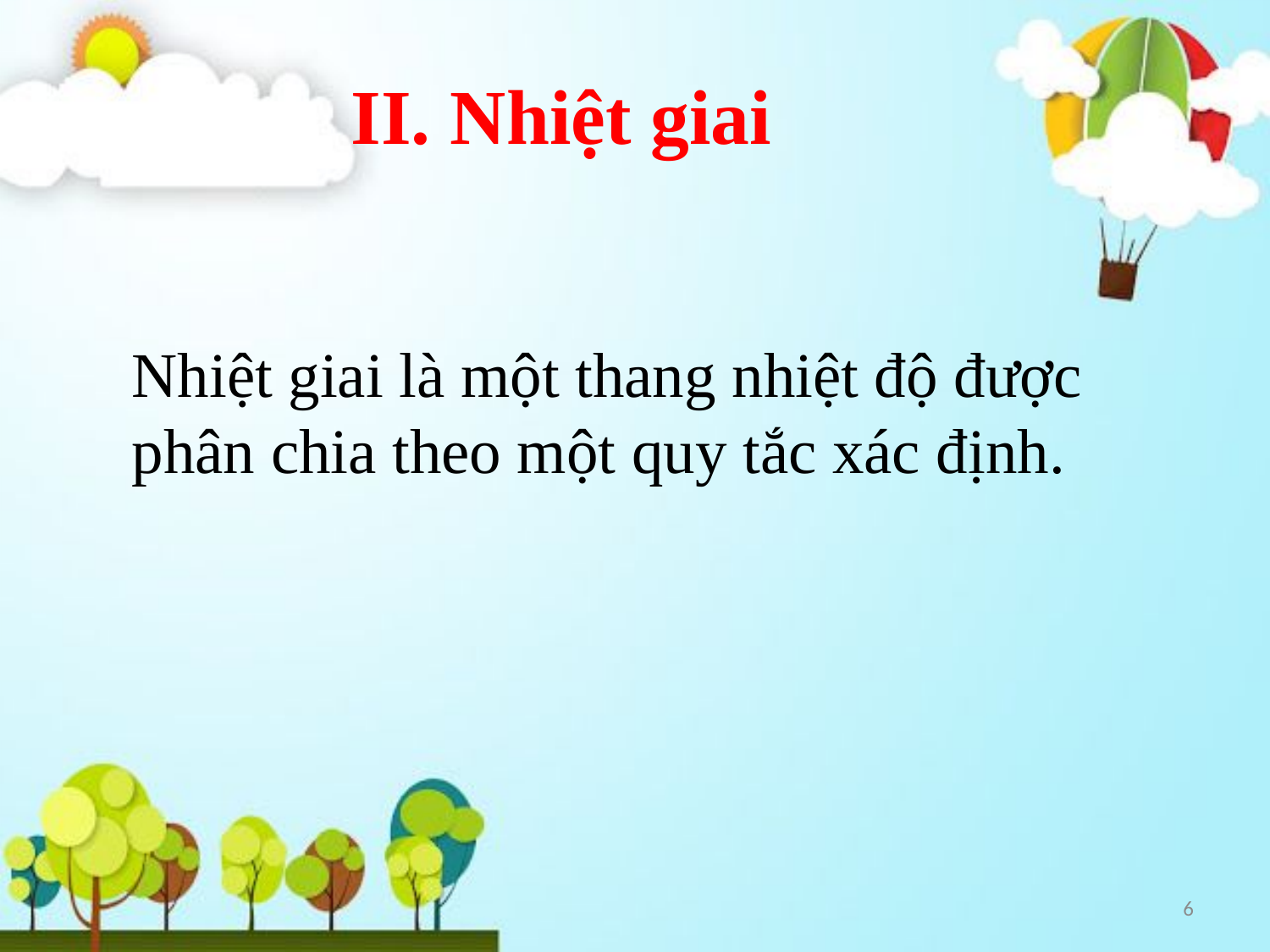

II. Nhiệt giai
Nhiệt giai là một thang nhiệt độ được phân chia theo một quy tắc xác định.
6